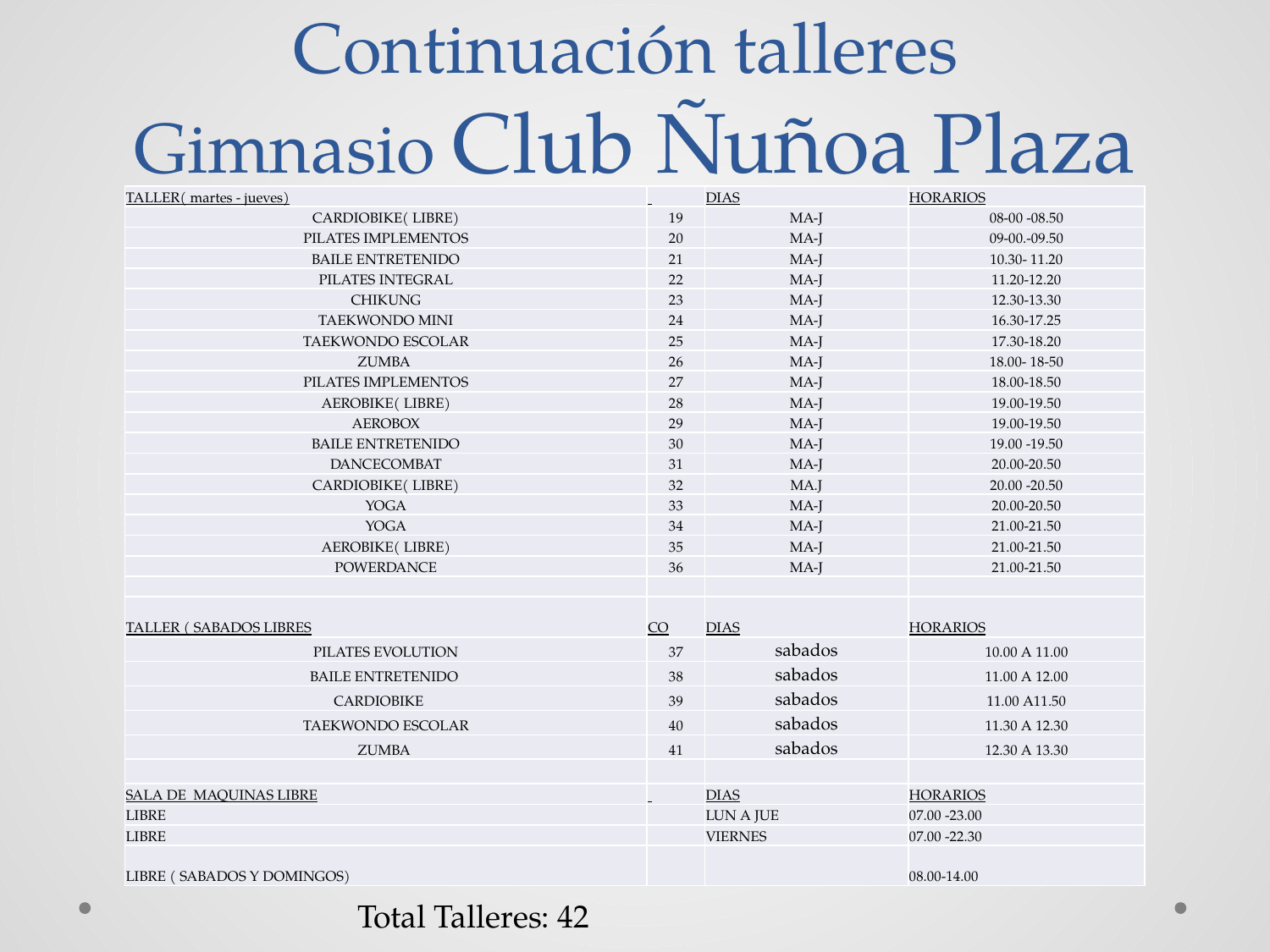

# Continuación talleres Gimnasio Club Ñuñoa Plaza
| TALLER( martes - jueves) |  | DIAS | HORARIOS |
| --- | --- | --- | --- |
| CARDIOBIKE( LIBRE) | 19 | MA-J | 08-00 -08.50 |
| PILATES IMPLEMENTOS | 20 | MA-J | 09-00.-09.50 |
| BAILE ENTRETENIDO | 21 | MA-J | 10.30- 11.20 |
| PILATES INTEGRAL | 22 | MA-J | 11.20-12.20 |
| CHIKUNG | 23 | MA-J | 12.30-13.30 |
| TAEKWONDO MINI | 24 | MA-J | 16.30-17.25 |
| TAEKWONDO ESCOLAR | 25 | MA-J | 17.30-18.20 |
| ZUMBA | 26 | MA-J | 18.00- 18-50 |
| PILATES IMPLEMENTOS | 27 | MA-J | 18.00-18.50 |
| AEROBIKE( LIBRE) | 28 | MA-J | 19.00-19.50 |
| AEROBOX | 29 | MA-J | 19.00-19.50 |
| BAILE ENTRETENIDO | 30 | MA-J | 19.00 -19.50 |
| DANCECOMBAT | 31 | MA-J | 20.00-20.50 |
| CARDIOBIKE( LIBRE) | 32 | MA.J | 20.00 -20.50 |
| YOGA | 33 | MA-J | 20.00-20.50 |
| YOGA | 34 | MA-J | 21.00-21.50 |
| AEROBIKE( LIBRE) | 35 | MA-J | 21.00-21.50 |
| POWERDANCE | 36 | MA-J | 21.00-21.50 |
|  |  |  |  |
| TALLER ( SABADOS LIBRES | CO | DIAS | HORARIOS |
| PILATES EVOLUTION | 37 | sabados | 10.00 A 11.00 |
| BAILE ENTRETENIDO | 38 | sabados | 11.00 A 12.00 |
| CARDIOBIKE | 39 | sabados | 11.00 A11.50 |
| TAEKWONDO ESCOLAR | 40 | sabados | 11.30 A 12.30 |
| ZUMBA | 41 | sabados | 12.30 A 13.30 |
|  |  |  |  |
| SALA DE MAQUINAS LIBRE |  | DIAS | HORARIOS |
| LIBRE |  | LUN A JUE | 07.00 -23.00 |
| LIBRE |  | VIERNES | 07.00 -22.30 |
| LIBRE ( SABADOS Y DOMINGOS) |  |  | 08.00-14.00 |
Total Talleres: 42